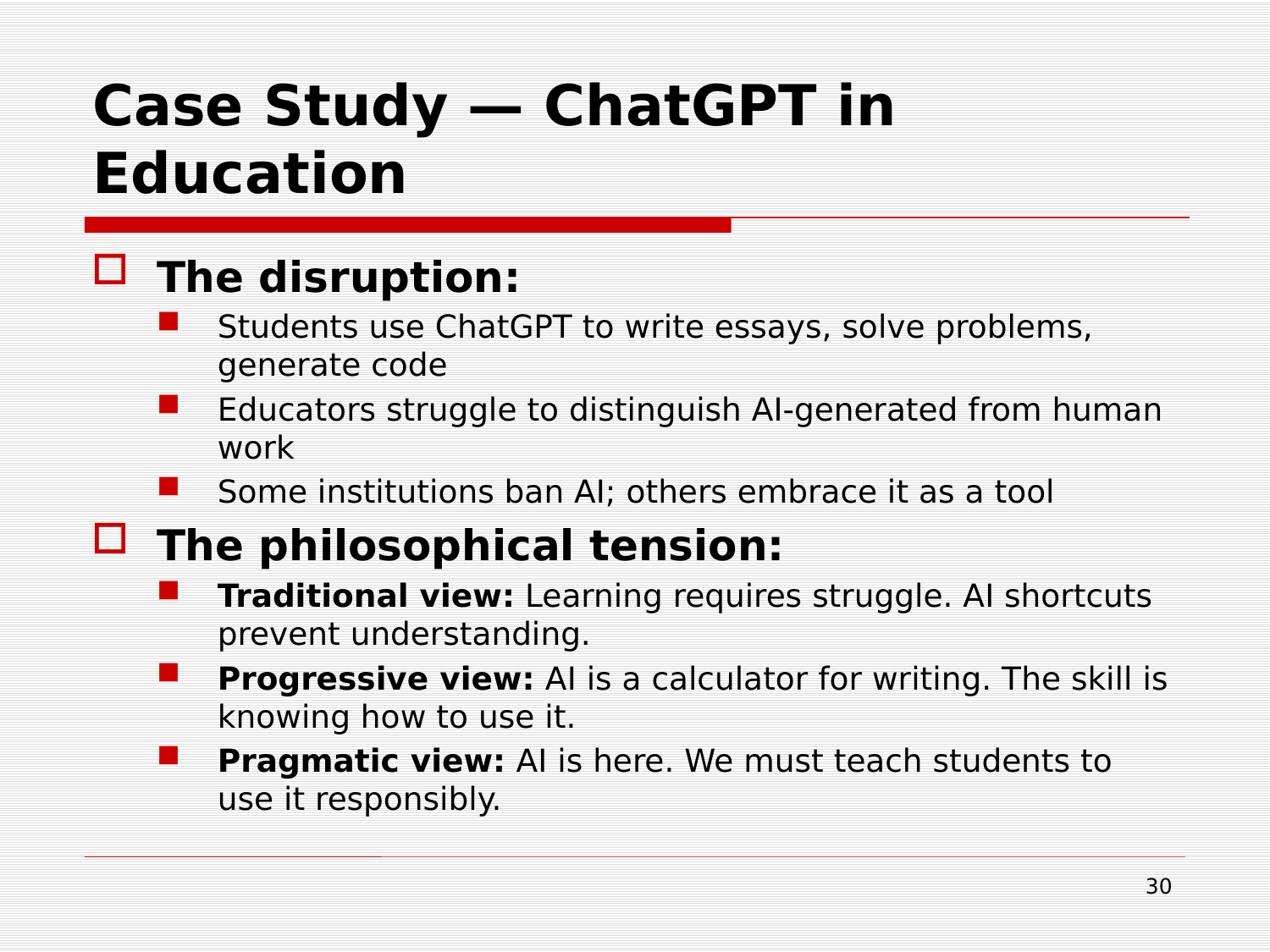

# Case Study — ChatGPT in Education
The disruption:
Students use ChatGPT to write essays, solve problems, generate code
Educators struggle to distinguish AI-generated from human work
Some institutions ban AI; others embrace it as a tool
The philosophical tension:
Traditional view: Learning requires struggle. AI shortcuts prevent understanding.
Progressive view: AI is a calculator for writing. The skill is knowing how to use it.
Pragmatic view: AI is here. We must teach students to use it responsibly.
30